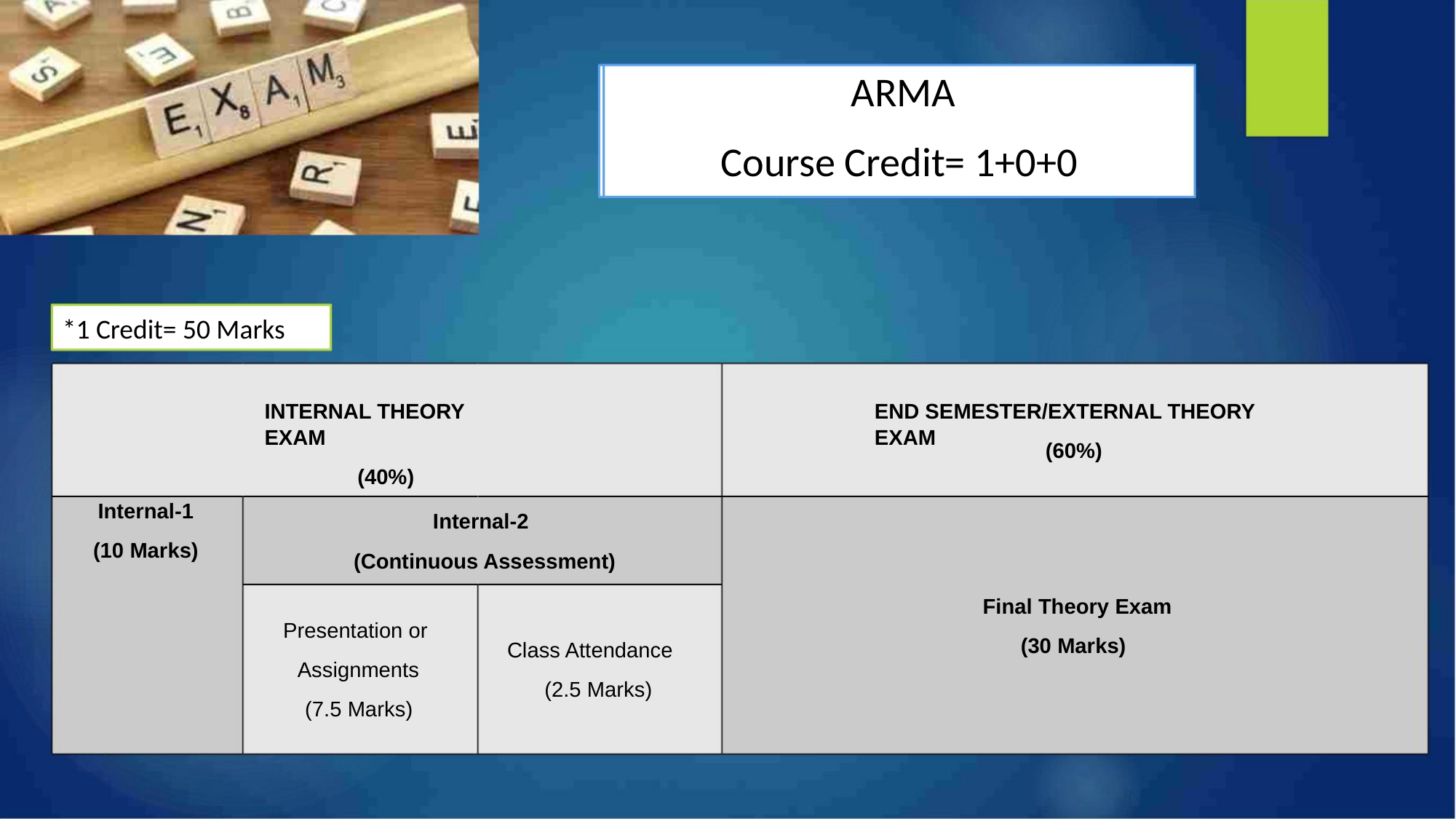

ARMA
Course Credit= 1+0+0
*1 Credit= 50 Marks
INTERNAL THEORY EXAM
(40%)
END SEMESTER/EXTERNAL THEORY EXAM
(60%)
Internal-1
(10 Marks)
Internal-2
(Continuous Assessment)
Final Theory Exam
(30 Marks)
Presentation or
Class Attendance
(2.5 Marks)
Assignments
(7.5 Marks)